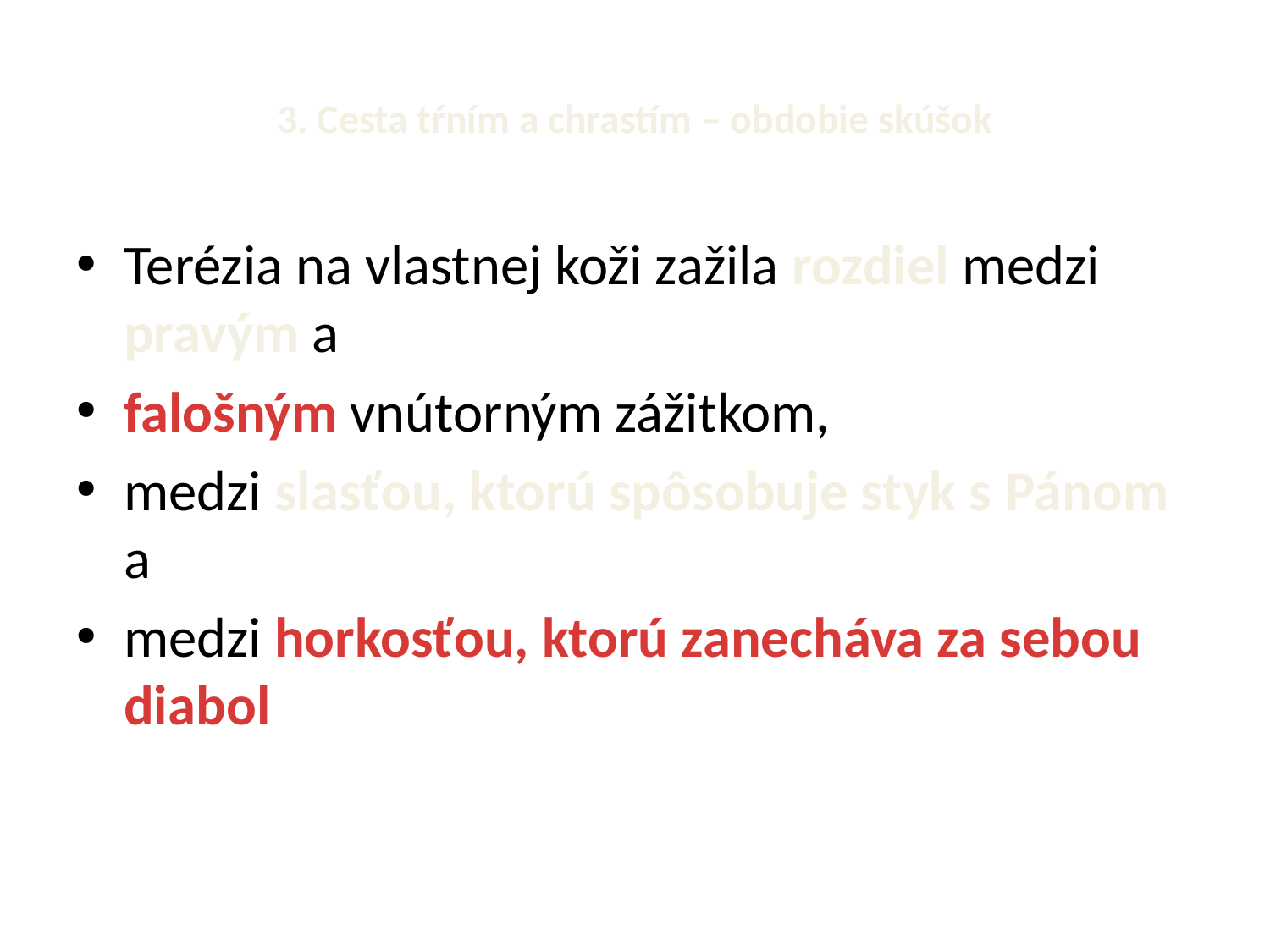

# 3. Cesta tŕním a chrastím – obdobie skúšok
Terézia na vlastnej koži zažila rozdiel medzi pravým a
falošným vnútorným zážitkom,
medzi slasťou, ktorú spôsobuje styk s Pánom a
medzi horkosťou, ktorú zanecháva za sebou diabol